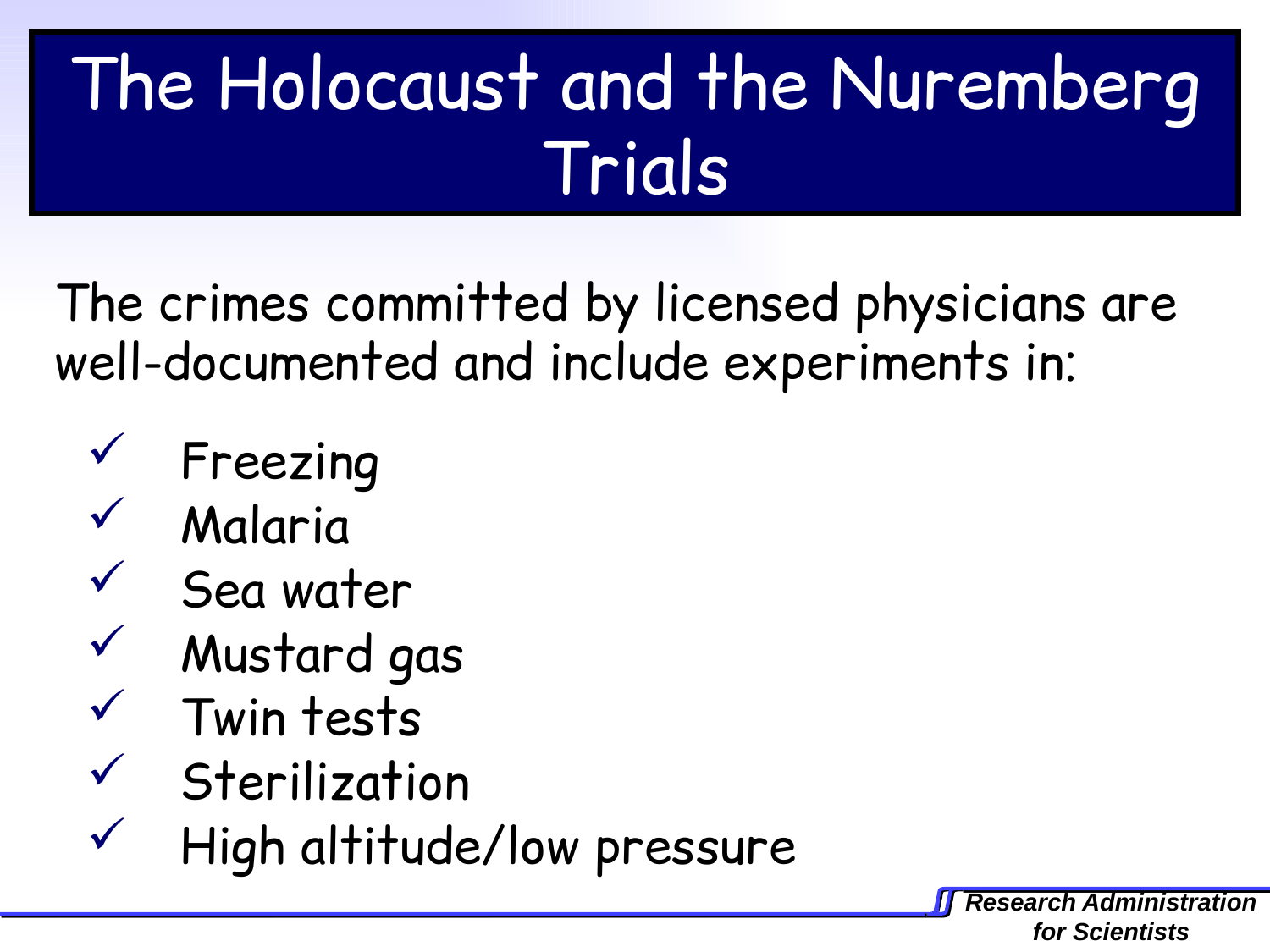

The Holocaust and the Nuremberg Trials
The crimes committed by licensed physicians are well-documented and include experiments in:
  Freezing
  Malaria
  Sea water
  Mustard gas
  Twin tests
  Sterilization
  High altitude/low pressure